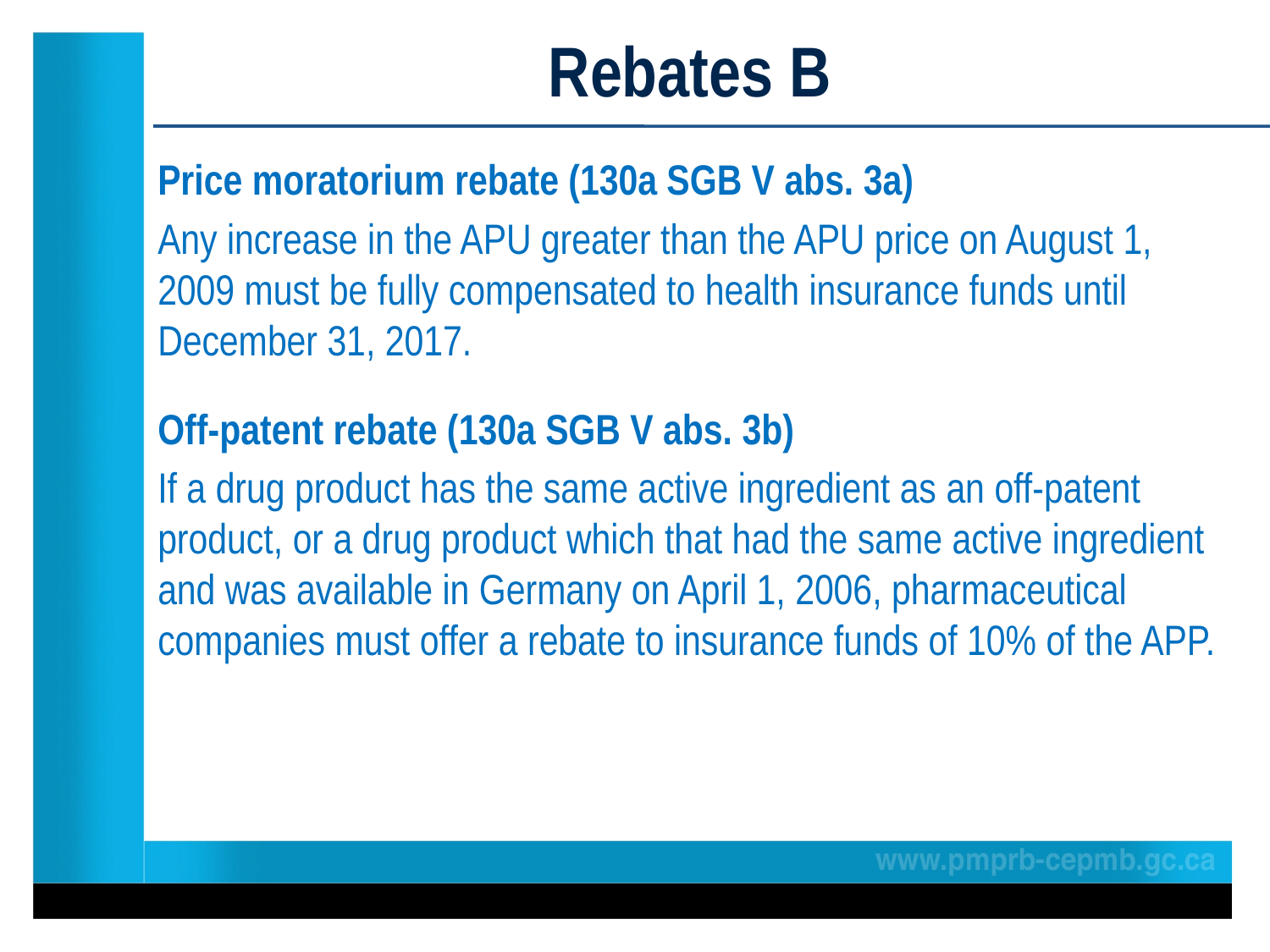

Rebates B

Price moratorium rebate (130a SGB V abs. 3a)
Any increase in the APU greater than the APU price on August 1, 2009 must be fully compensated to health insurance funds until December 31, 2017.

Off-patent rebate (130a SGB V abs. 3b)
If a drug product has the same active ingredient as an off-patent product, or a drug product which that had the same active ingredient and was available in Germany on April 1, 2006, pharmaceutical companies must offer a rebate to insurance funds of 10% of the APP.